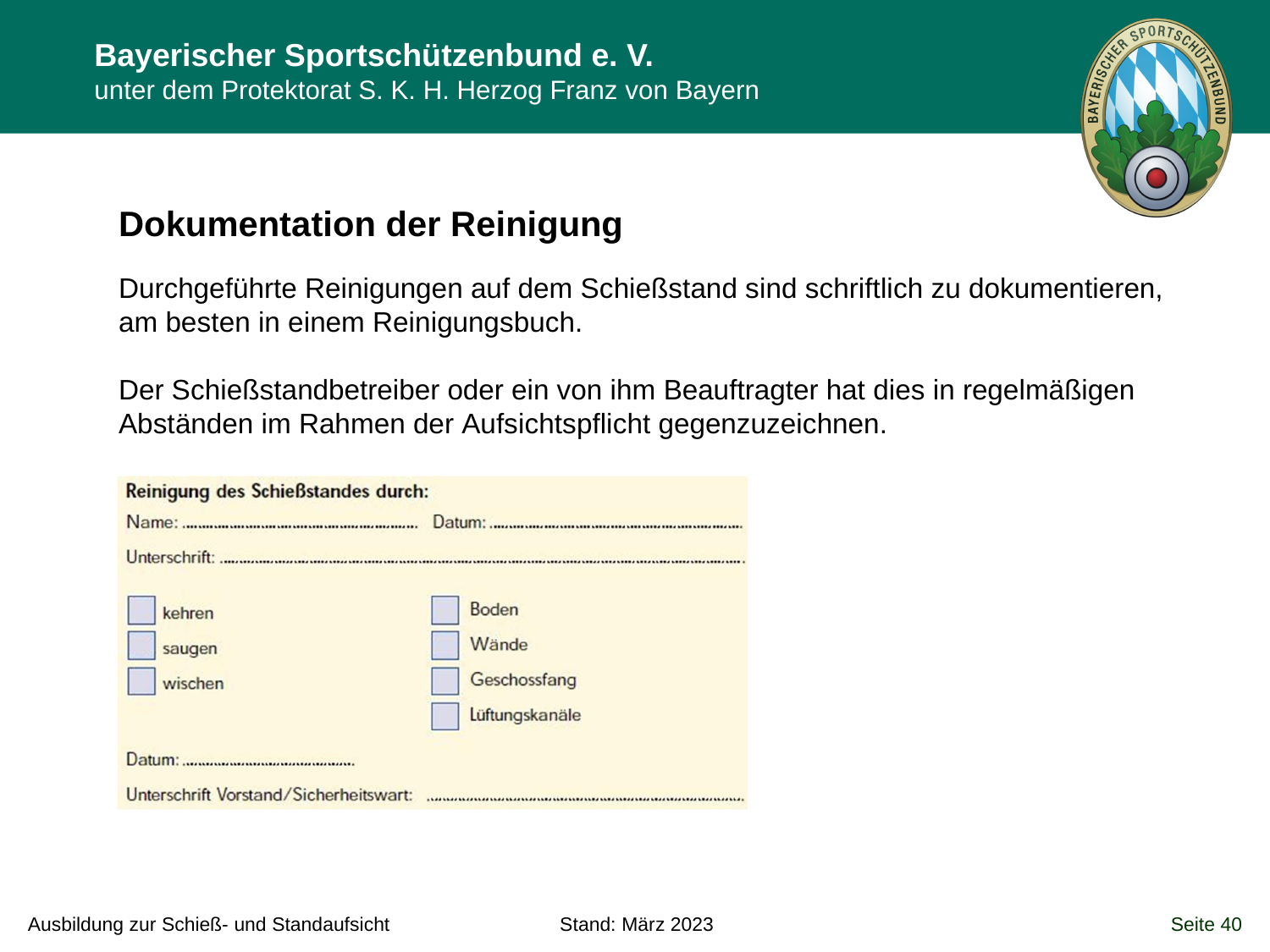

Dokumentation der Reinigung

Durchgeführte Reinigungen auf dem Schießstand sind schriftlich zu dokumentieren, am besten in einem Reinigungsbuch.

Der Schießstandbetreiber oder ein von ihm Beauftragter hat dies in regelmäßigen Abständen im Rahmen der Aufsichtspflicht gegenzuzeichnen.